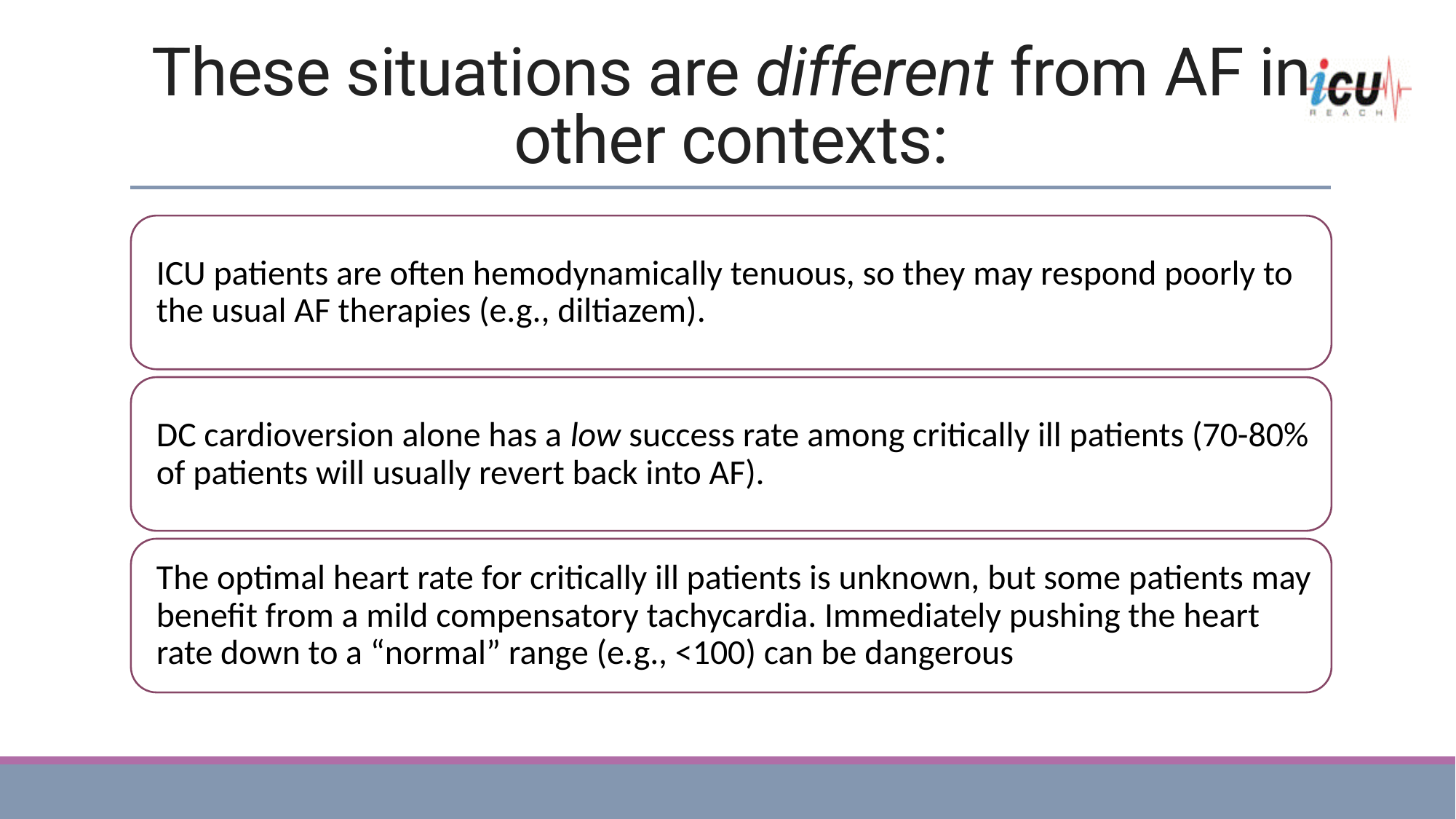

# These situations are different from AF in other contexts:
ICU patients are often hemodynamically tenuous, so they may respond poorly to the usual AF therapies (e.g., diltiazem).
DC cardioversion alone has a low success rate among critically ill patients (70-80% of patients will usually revert back into AF).
The optimal heart rate for critically ill patients is unknown, but some patients may benefit from a mild compensatory tachycardia. Immediately pushing the heart rate down to a “normal” range (e.g., <100) can be dangerous